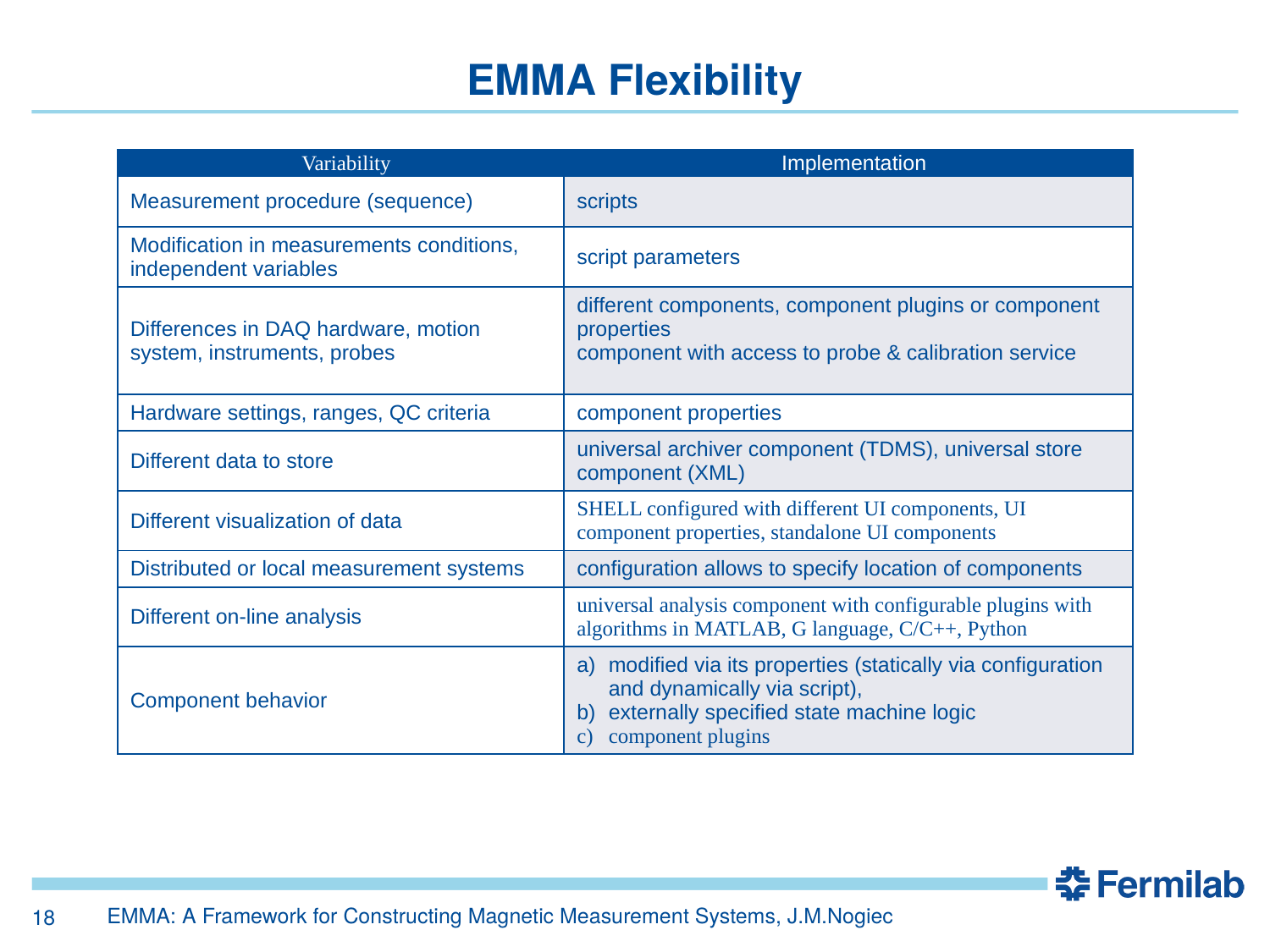

# EMMA Flexibility
| Variability | Implementation |
| --- | --- |
| Measurement procedure (sequence) | scripts |
| Modification in measurements conditions, independent variables | script parameters |
| Differences in DAQ hardware, motion system, instruments, probes | different components, component plugins or component properties component with access to probe & calibration service |
| Hardware settings, ranges, QC criteria | component properties |
| Different data to store | universal archiver component (TDMS), universal store component (XML) |
| Different visualization of data | SHELL configured with different UI components, UI component properties, standalone UI components |
| Distributed or local measurement systems | configuration allows to specify location of components |
| Different on-line analysis | universal analysis component with configurable plugins with algorithms in MATLAB, G language, C/C++, Python |
| Component behavior | modified via its properties (statically via configuration and dynamically via script), externally specified state machine logic component plugins |
EMMA: A Framework for Constructing Magnetic Measurement Systems, J.M.Nogiec
18